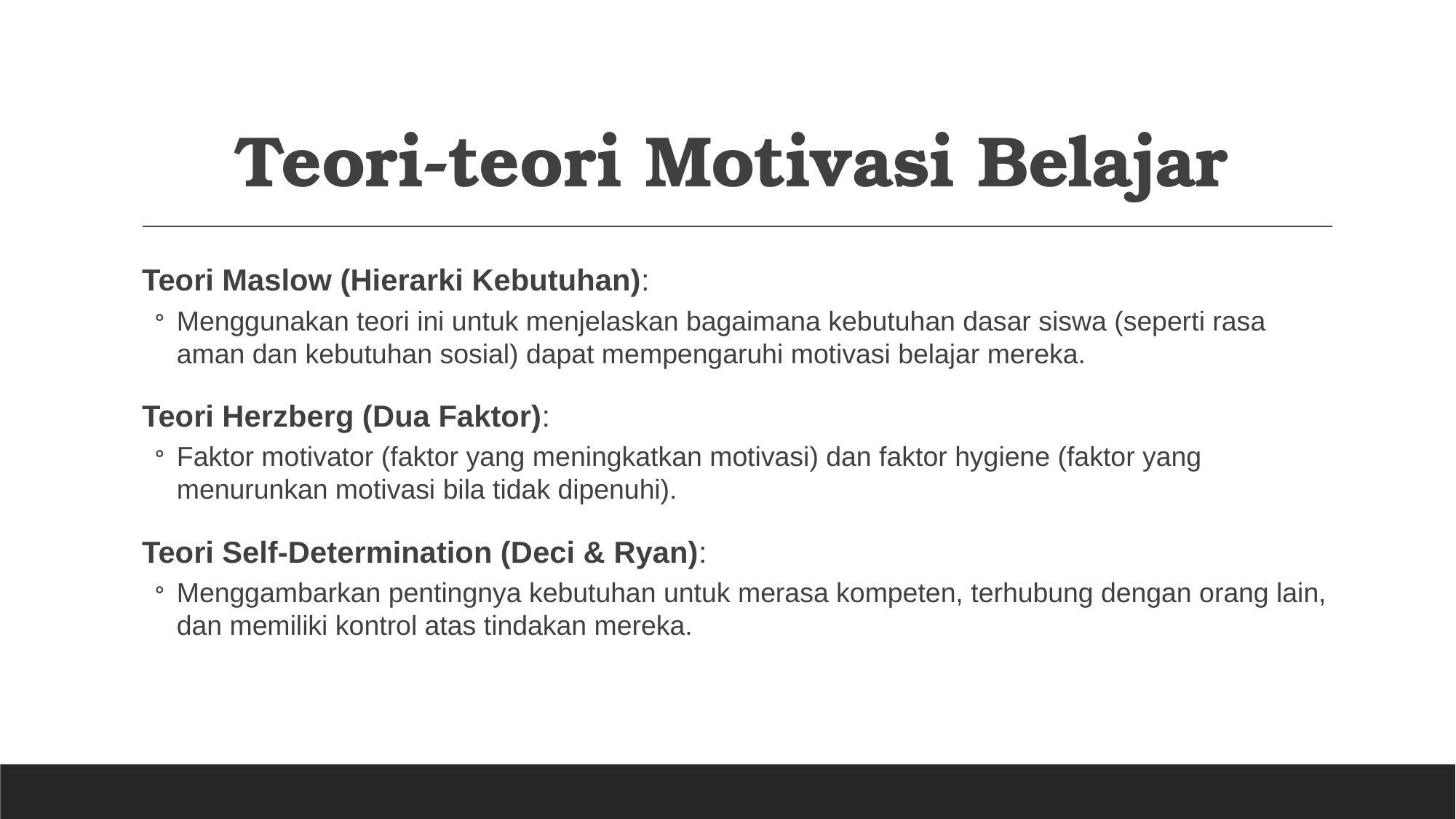

# Teori-teori Motivasi Belajar
Teori Maslow (Hierarki Kebutuhan):
Menggunakan teori ini untuk menjelaskan bagaimana kebutuhan dasar siswa (seperti rasa aman dan kebutuhan sosial) dapat mempengaruhi motivasi belajar mereka.
Teori Herzberg (Dua Faktor):
Faktor motivator (faktor yang meningkatkan motivasi) dan faktor hygiene (faktor yang menurunkan motivasi bila tidak dipenuhi).
Teori Self-Determination (Deci & Ryan):
Menggambarkan pentingnya kebutuhan untuk merasa kompeten, terhubung dengan orang lain, dan memiliki kontrol atas tindakan mereka.